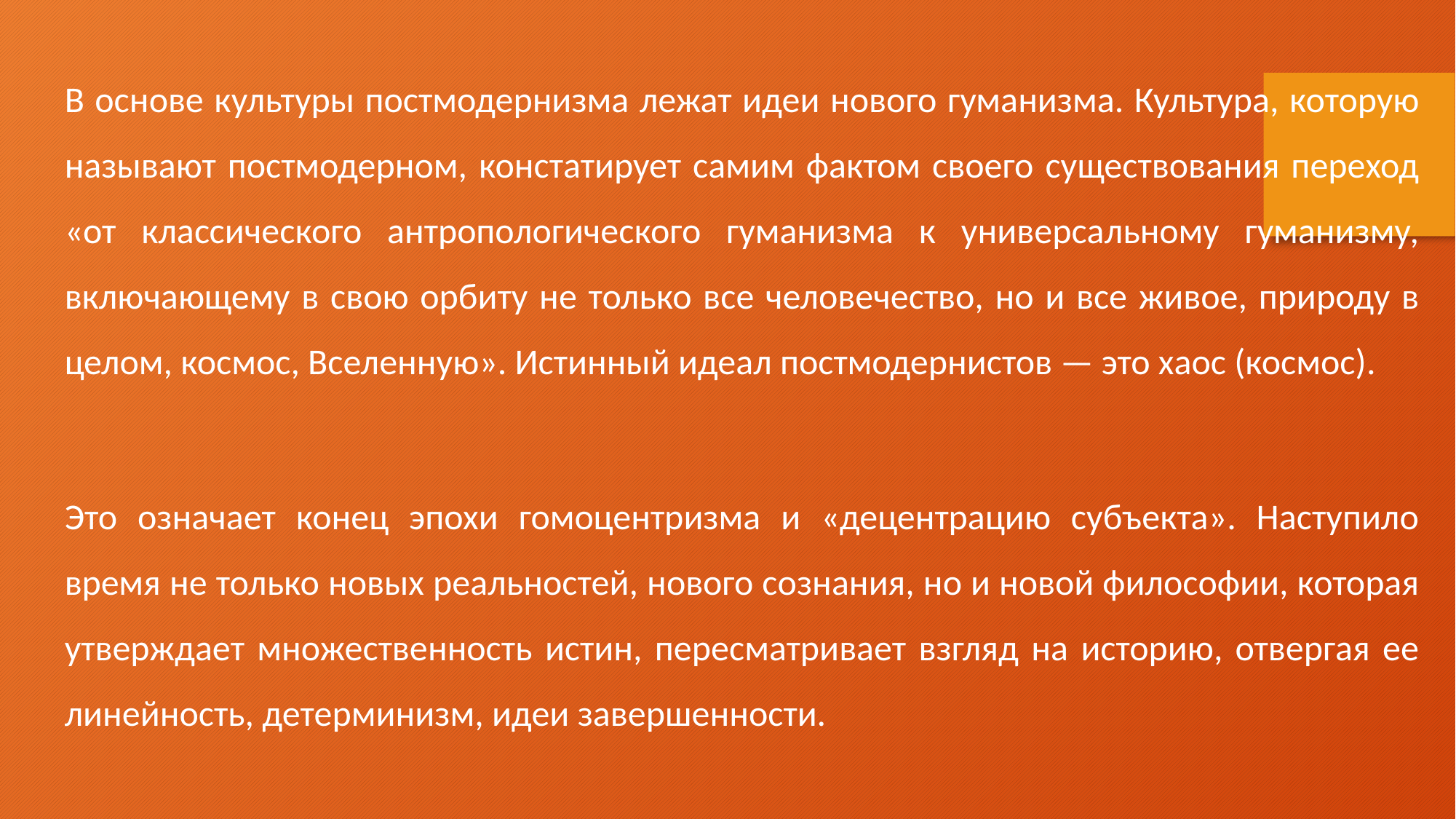

В основе культуры постмодернизма лежат идеи нового гуманизма. Культура, которую называют постмодерном, констатирует самим фактом своего существования переход «от классического антропологического гуманизма к универсальному гуманизму, включающему в свою орбиту не только все человечество, но и все живое, природу в целом, космос, Вселенную». Истинный идеал постмодернистов — это хаос (космос).

Это означает конец эпохи гомоцентризма и «децентрацию субъекта». Наступило время не только новых реальностей, нового сознания, но и новой философии, которая утверждает множественность истин, пересматривает взгляд на историю, отвергая ее линейность, детерминизм, идеи завершенности.